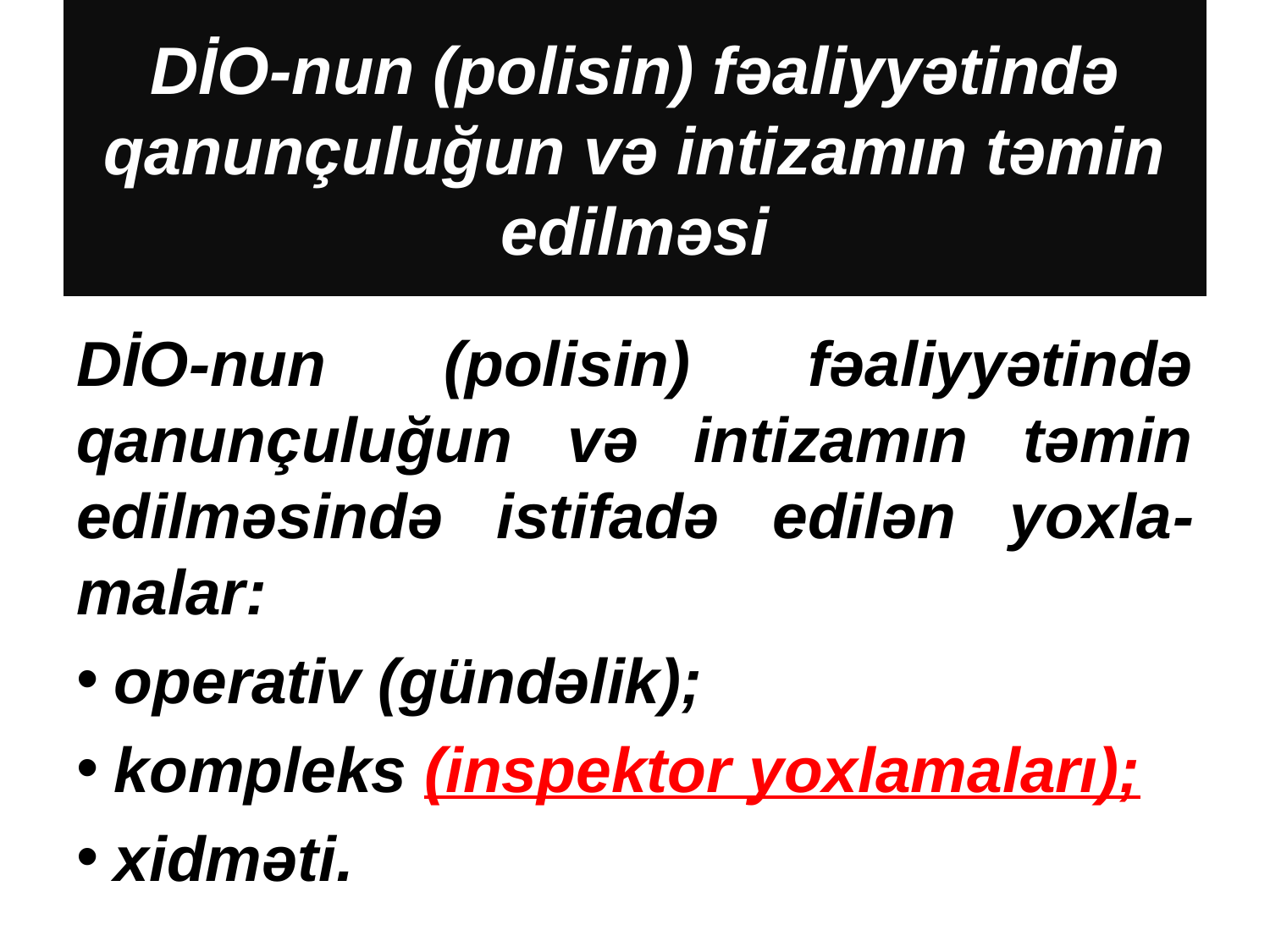

# DİO-nun (polisin) fəaliyyətində qanunçuluğun və intizamın təmin edilməsi
DİO-nun (polisin) fəaliyyətində qanunçuluğun və intizamın təmin edilməsində istifadə edilən yoxla-malar:
operativ (gündəlik);
kompleks (inspektor yoxlamaları);
xidməti.